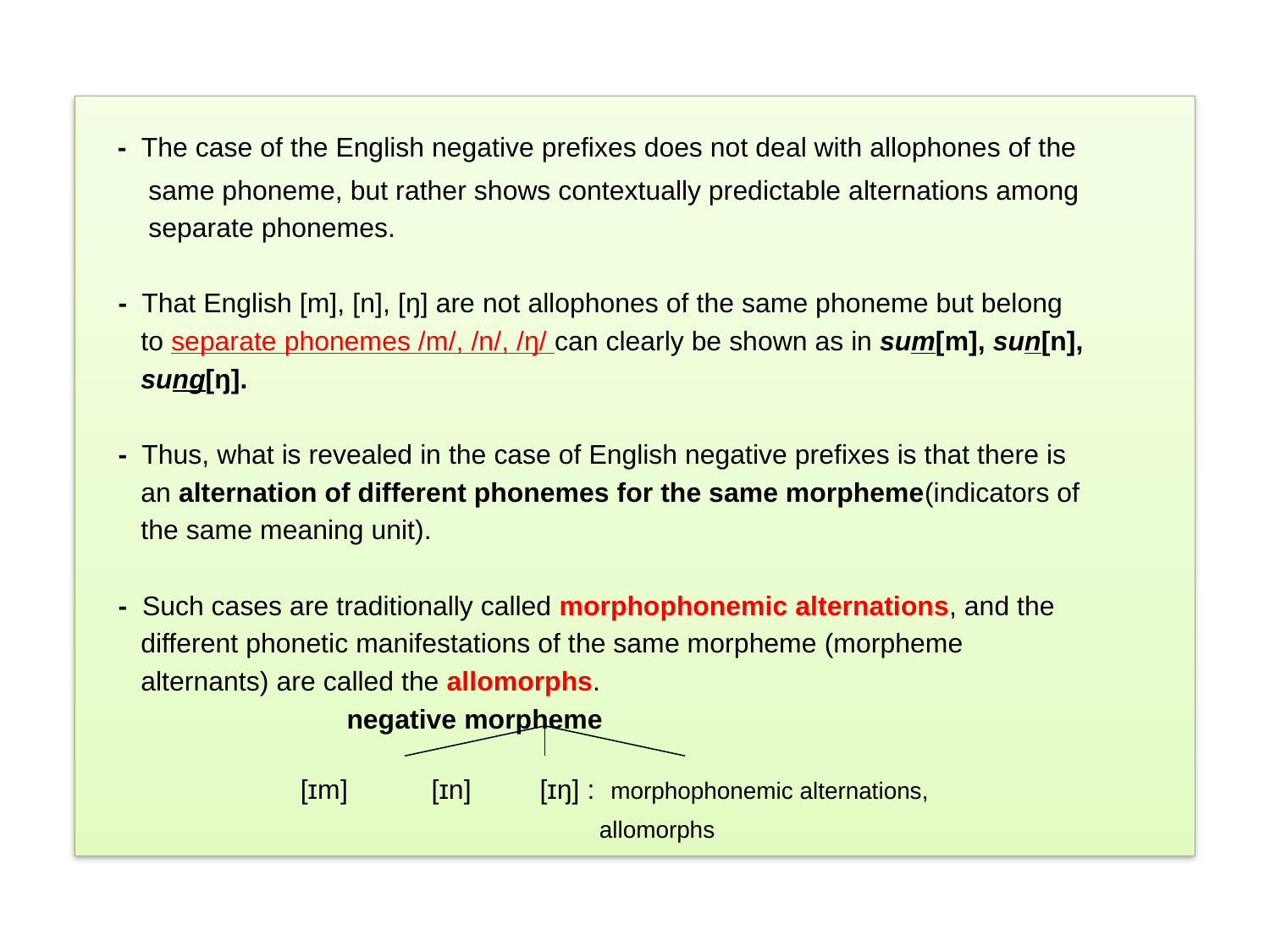

-  The case of the English negative prefixes does not deal with allophones of the
        same phoneme, but rather shows contextually predictable alternations among
        separate phonemes.

    -  That English [m], [n], [ŋ] are not allophones of the same phoneme but belong
       to separate phonemes /m/, /n/, /ŋ/ can clearly be shown as in sum[m], sun[n],
       sung[ŋ].

    -  Thus, what is revealed in the case of English negative prefixes is that there is
       an alternation of different phonemes for the same morpheme(indicators of
       the same meaning unit).

    -  Such cases are traditionally called morphophonemic alternations, and the
       different phonetic manifestations of the same morpheme (morpheme
       alternants) are called the allomorphs.
                                  negative morpheme
                         [ɪm]           [ɪn]         [ɪŋ] :  morphophonemic alternations,
                                                                              allomorphs